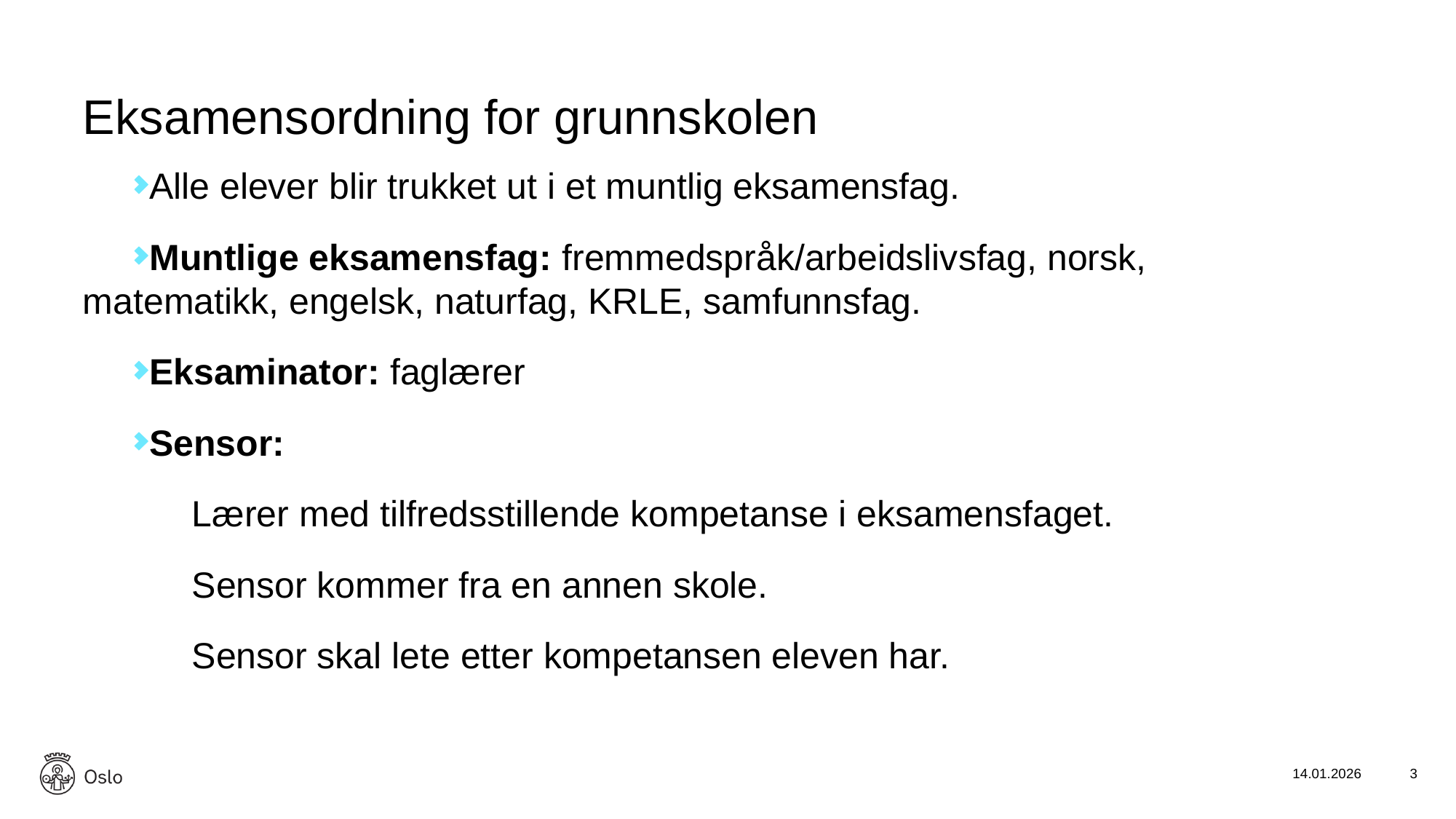

# Eksamensordning for grunnskolen
Alle elever blir trukket ut i et muntlig eksamensfag.
Muntlige eksamensfag: fremmedspråk/arbeidslivsfag, norsk, matematikk, engelsk, naturfag, KRLE, samfunnsfag.
Eksaminator: faglærer
Sensor:
	Lærer med tilfredsstillende kompetanse i eksamensfaget.
	Sensor kommer fra en annen skole.
	Sensor skal lete etter kompetansen eleven har.

14.01.2026
3